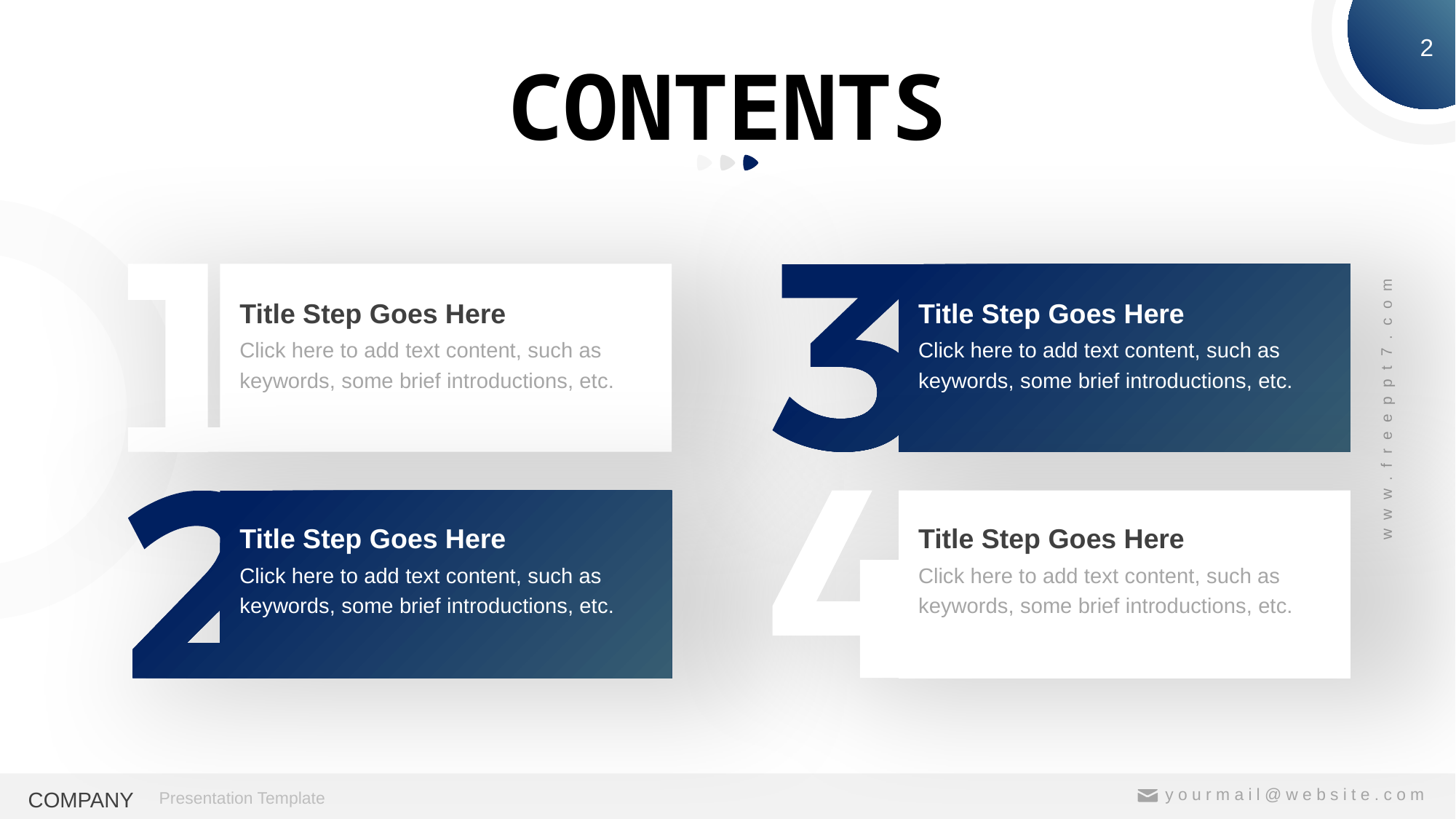

# CONTENTS
e7d195523061f1c08d347f6bf0421bdacd46f3c1815d51b81E1CE79090F8942429A56C6AE2B3163BABA1A3FCE285BEC4FF43A5085572A94AD2C0A17AE448F24FA68DD62479D8C0666FEB6710638384D2ED817A4F5797E348439E4256F271528A25BBC3C426FA6AE41E1FAC8B35FA358054773F35F8631364406EEE088CE16321348180C79D58C518BEBE8EC79D023BD5

Title Step Goes Here
Title Step Goes Here
Click here to add text content, such as keywords, some brief introductions, etc.
Click here to add text content, such as keywords, some brief introductions, etc.

Title Step Goes Here
Title Step Goes Here
Click here to add text content, such as keywords, some brief introductions, etc.
Click here to add text content, such as keywords, some brief introductions, etc.